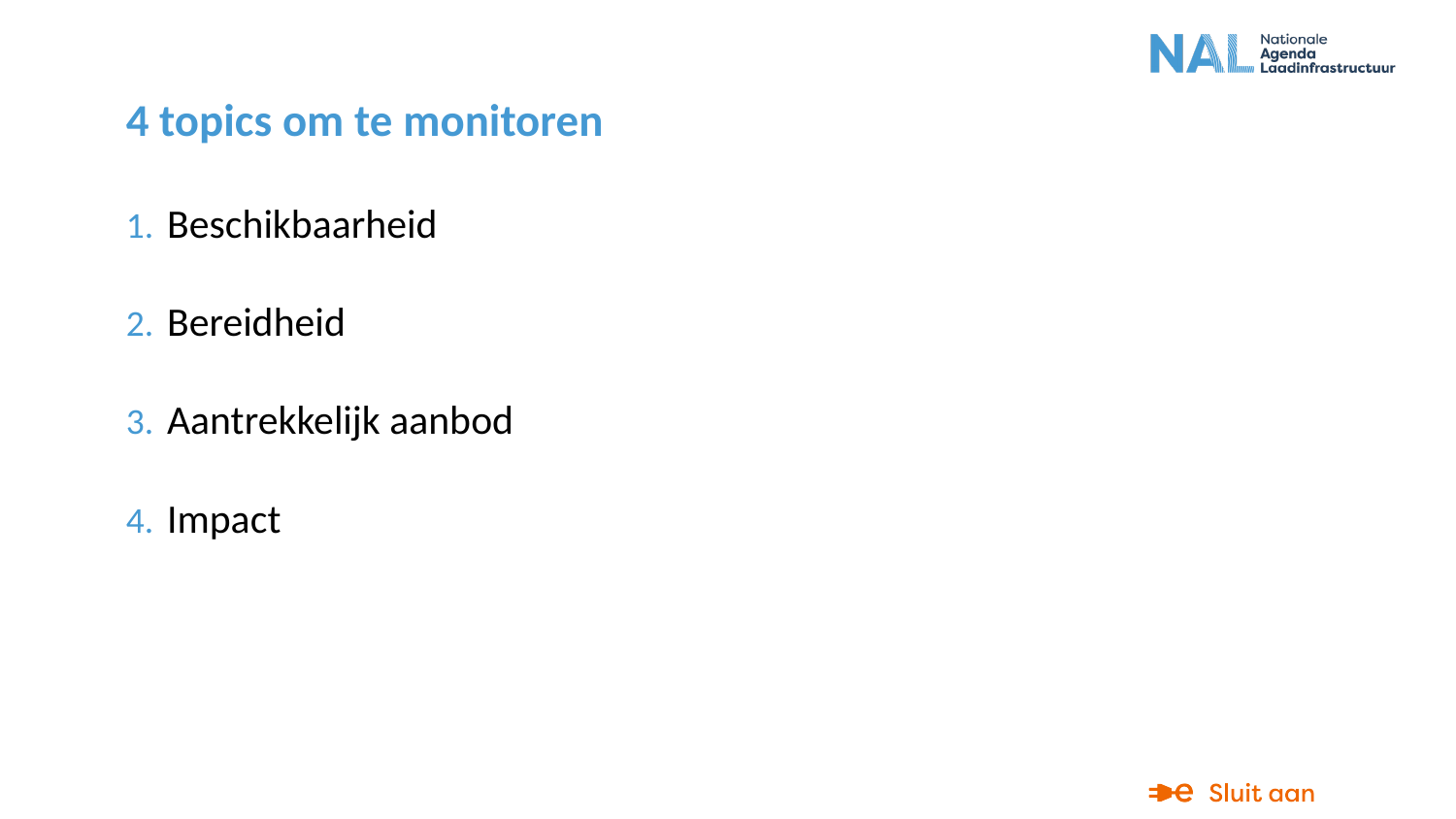

# 4 topics om te monitoren
Beschikbaarheid

Bereidheid

Aantrekkelijk aanbod

Impact